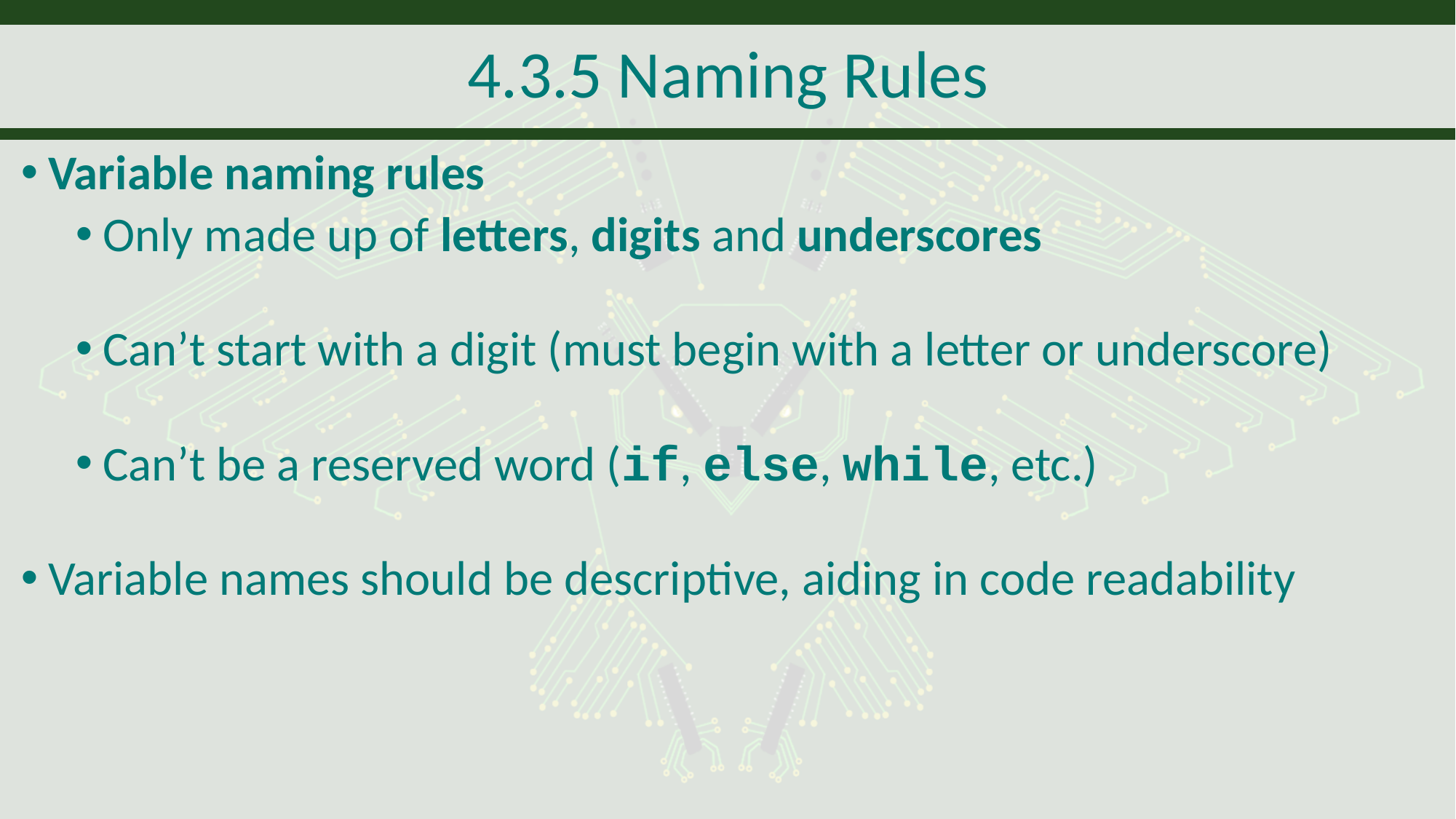

# 4.3.5 Naming Rules
Variable naming rules
Only made up of letters, digits and underscores
Can’t start with a digit (must begin with a letter or underscore)
Can’t be a reserved word (if, else, while, etc.)
Variable names should be descriptive, aiding in code readability